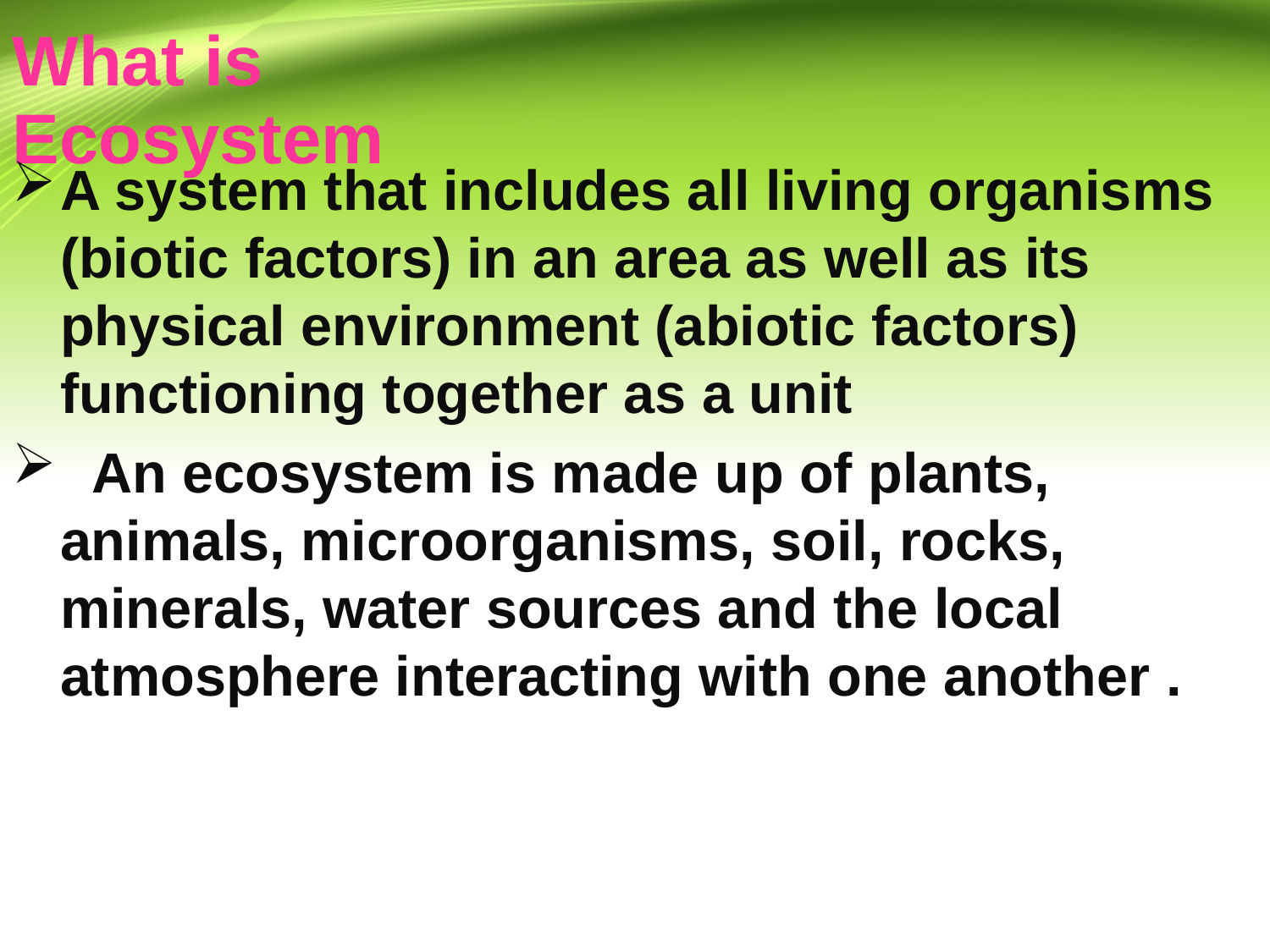

# What is Ecosystem
A system that includes all living organisms (biotic factors) in an area as well as its physical environment (abiotic factors) functioning together as a unit
  An ecosystem is made up of plants, animals, microorganisms, soil, rocks, minerals, water sources and the local atmosphere interacting with one another .